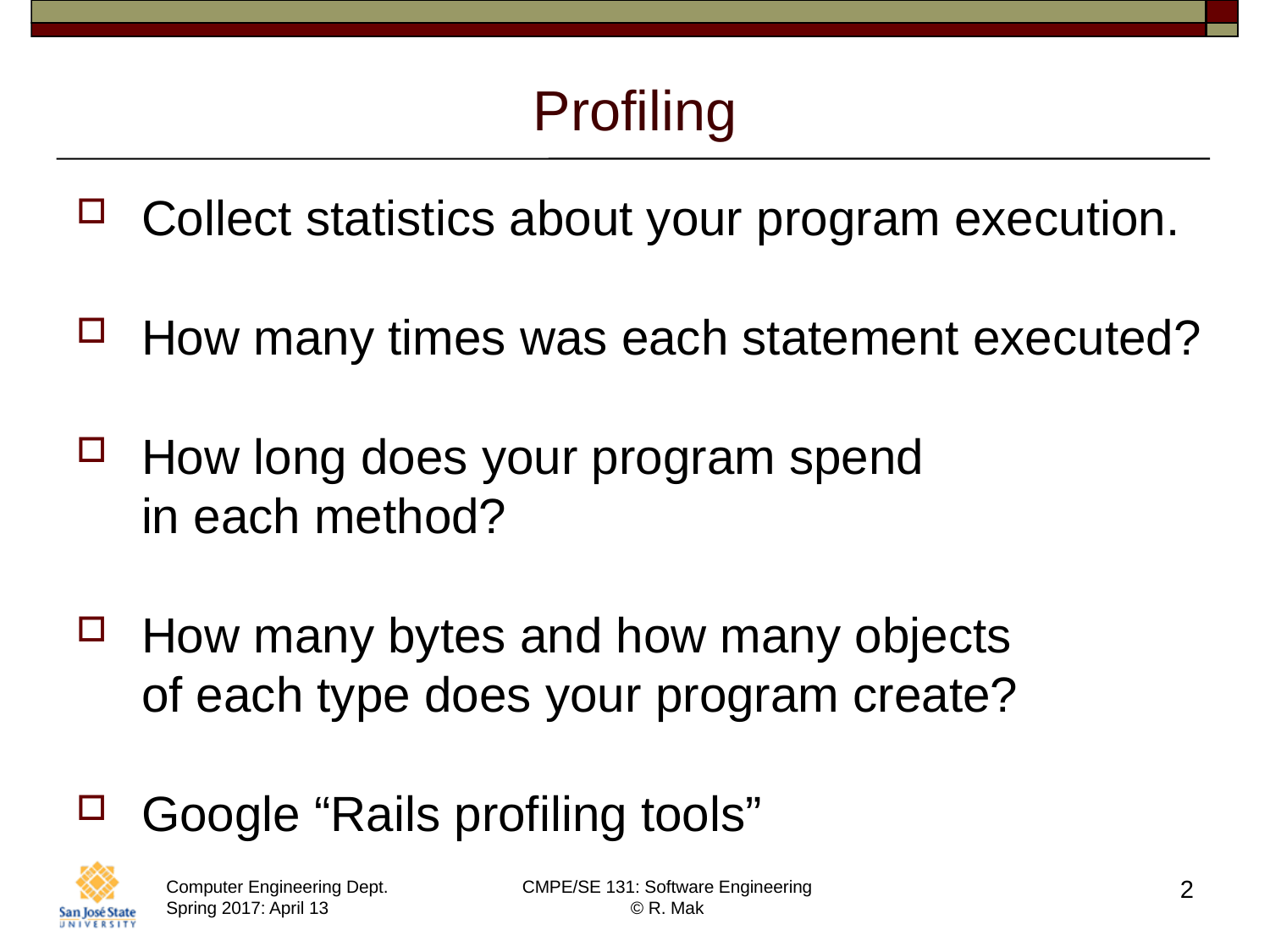

# Profiling
Collect statistics about your program execution.

How many times was each statement executed?

How long does your program spend
in each method?

How many bytes and how many objects
of each type does your program create?

Google “Rails profiling tools”
2